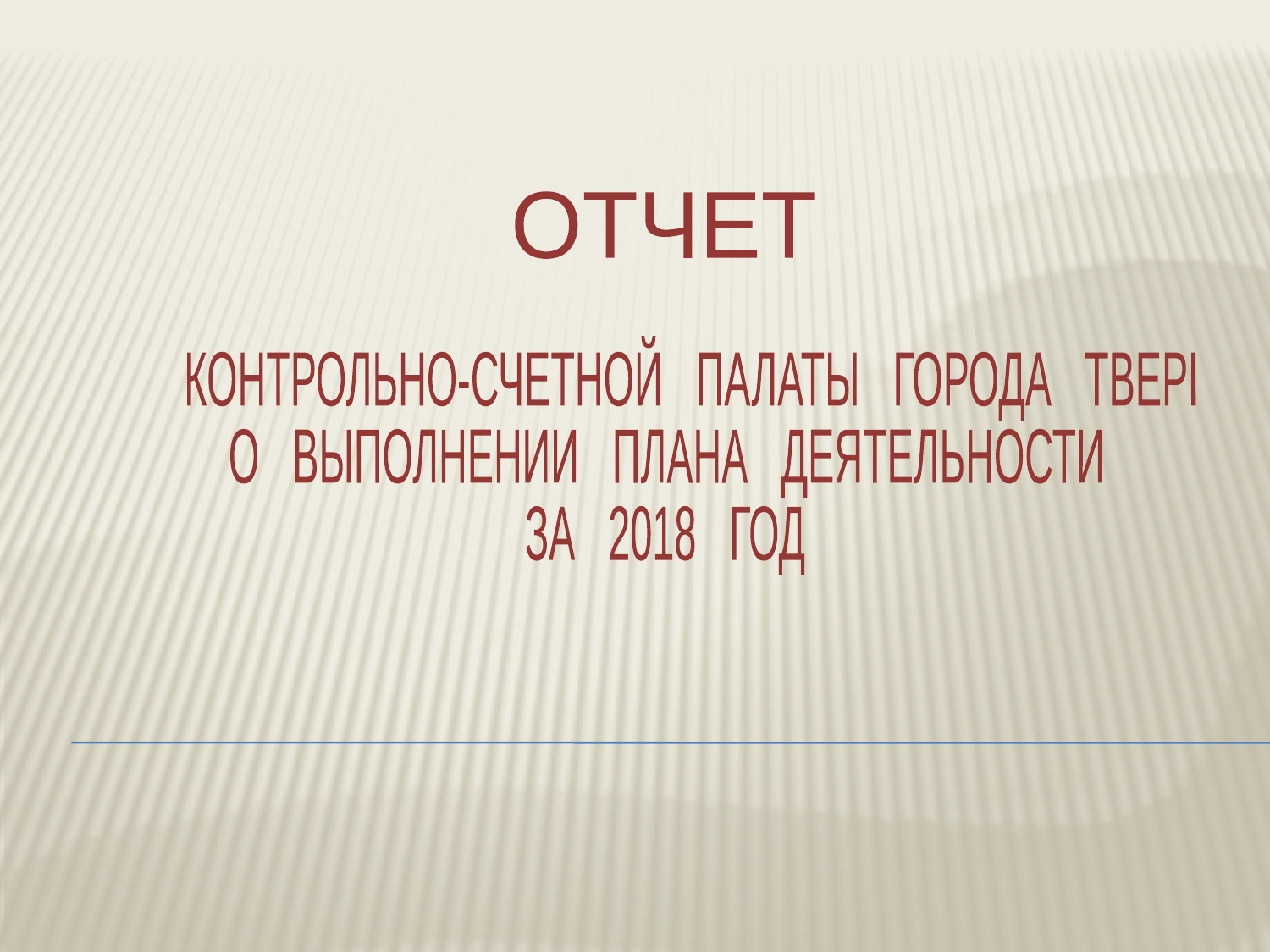

ОТЧЕТ
   КОНТРОЛЬНО-СЧЕТНОЙ   ПАЛАТЫ   ГОРОДА   ТВЕРИ
О   ВЫПОЛНЕНИИ   ПЛАНА   ДЕЯТЕЛЬНОСТИ
ЗА   2018   ГОД

#